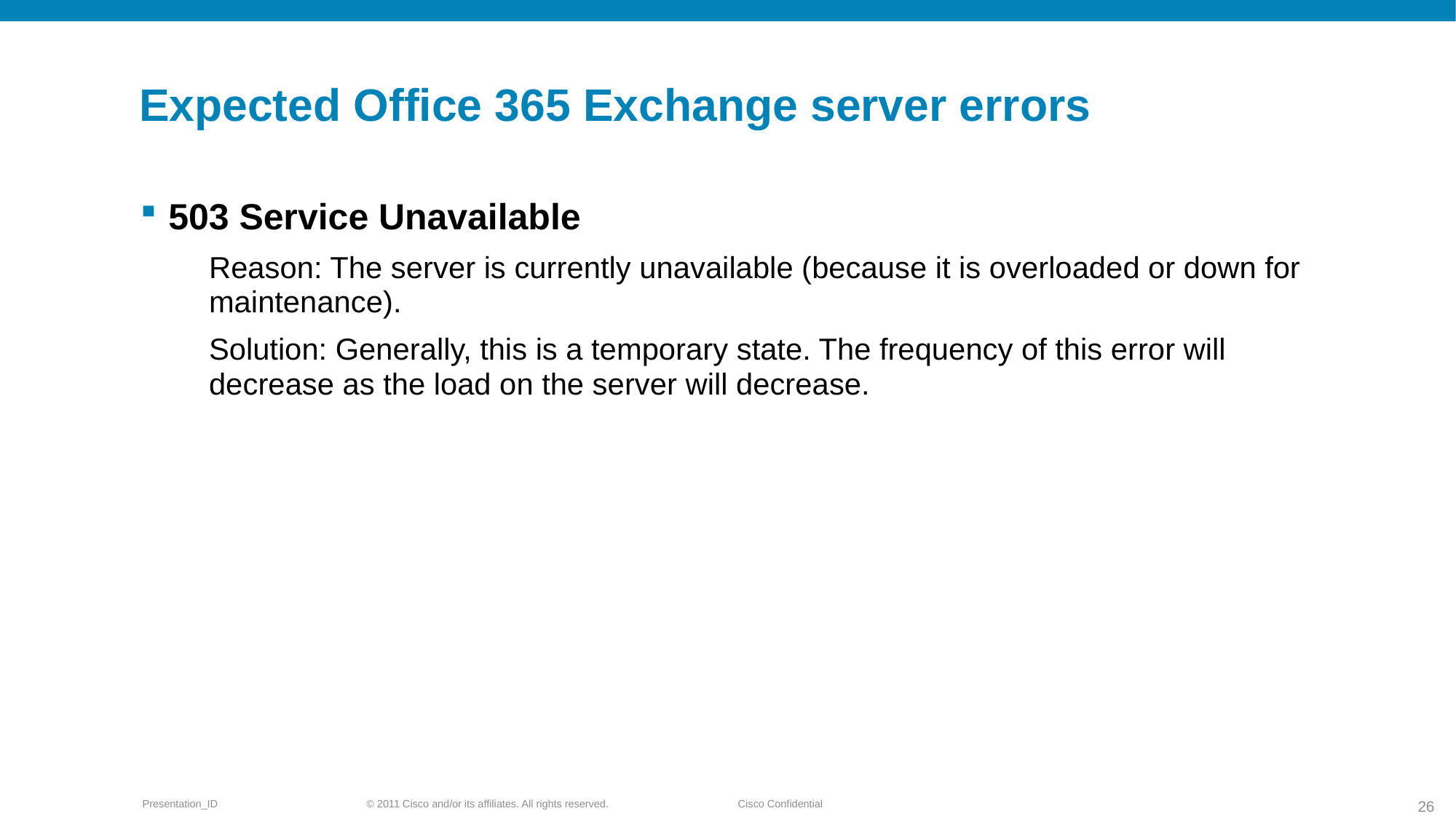

# Expected Office 365 Exchange server errors

503 Service Unavailable
Reason: The server is currently unavailable (because it is overloaded or down for maintenance).
Solution: Generally, this is a temporary state. The frequency of this error will decrease as the load on the server will decrease.